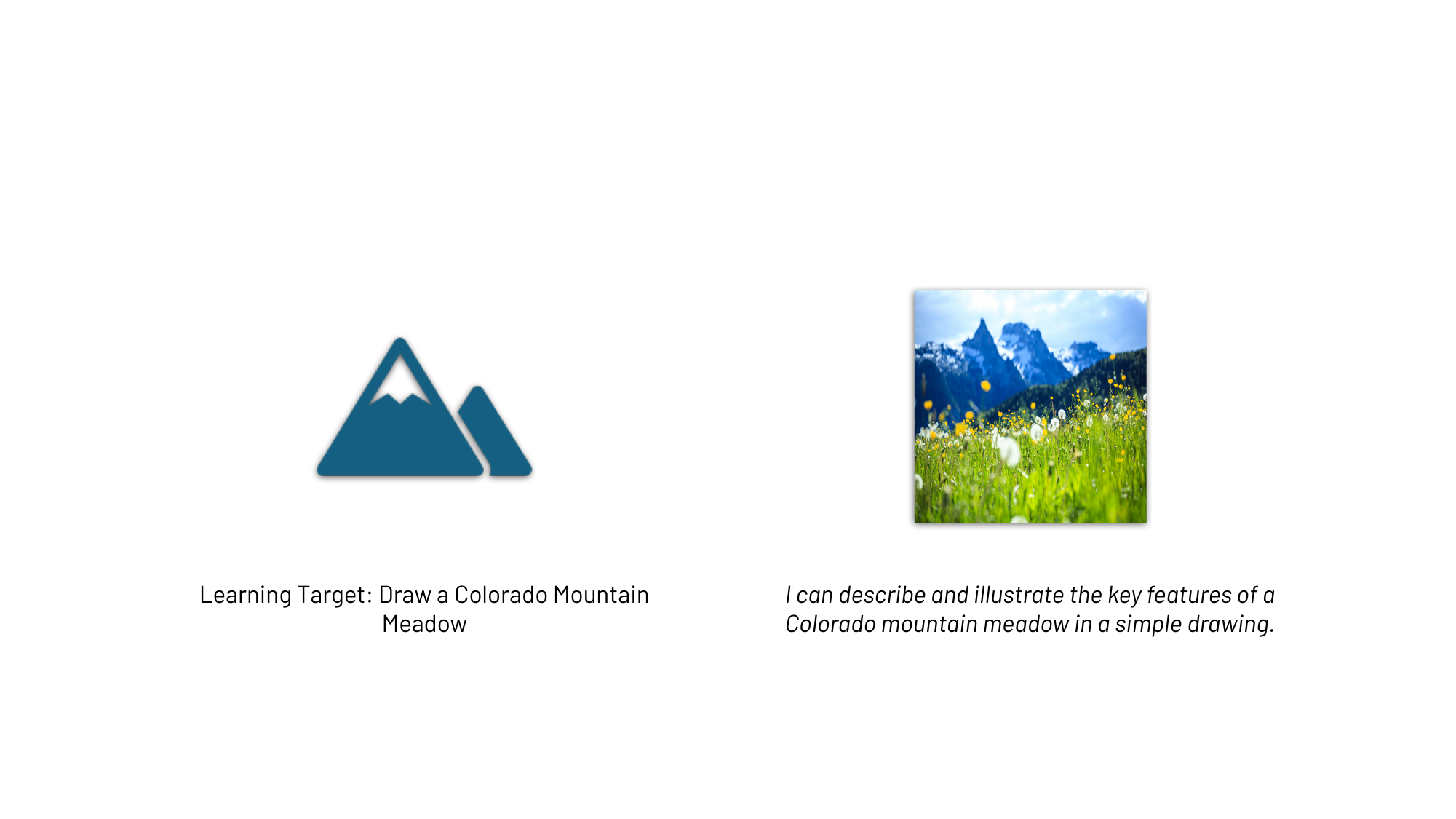

Learning Target: Draw a Colorado Mountain Meadow
I can describe and illustrate the key features of a Colorado mountain meadow in a simple drawing.